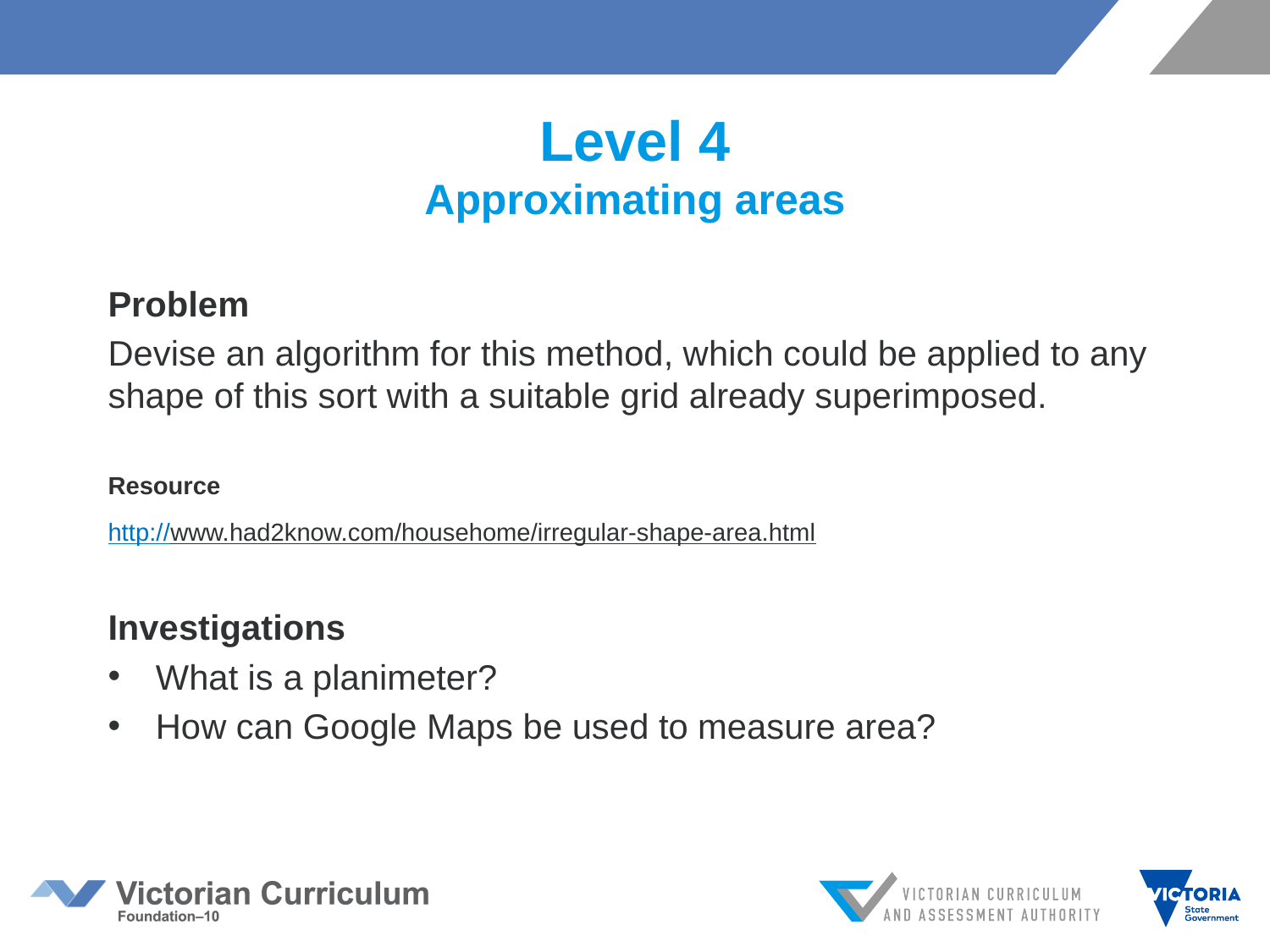

# Level 4 Approximating areas
Problem
Devise an algorithm for this method, which could be applied to any shape of this sort with a suitable grid already superimposed.

Resource
http://www.had2know.com/househome/irregular-shape-area.html

Investigations
What is a planimeter?
How can Google Maps be used to measure area?